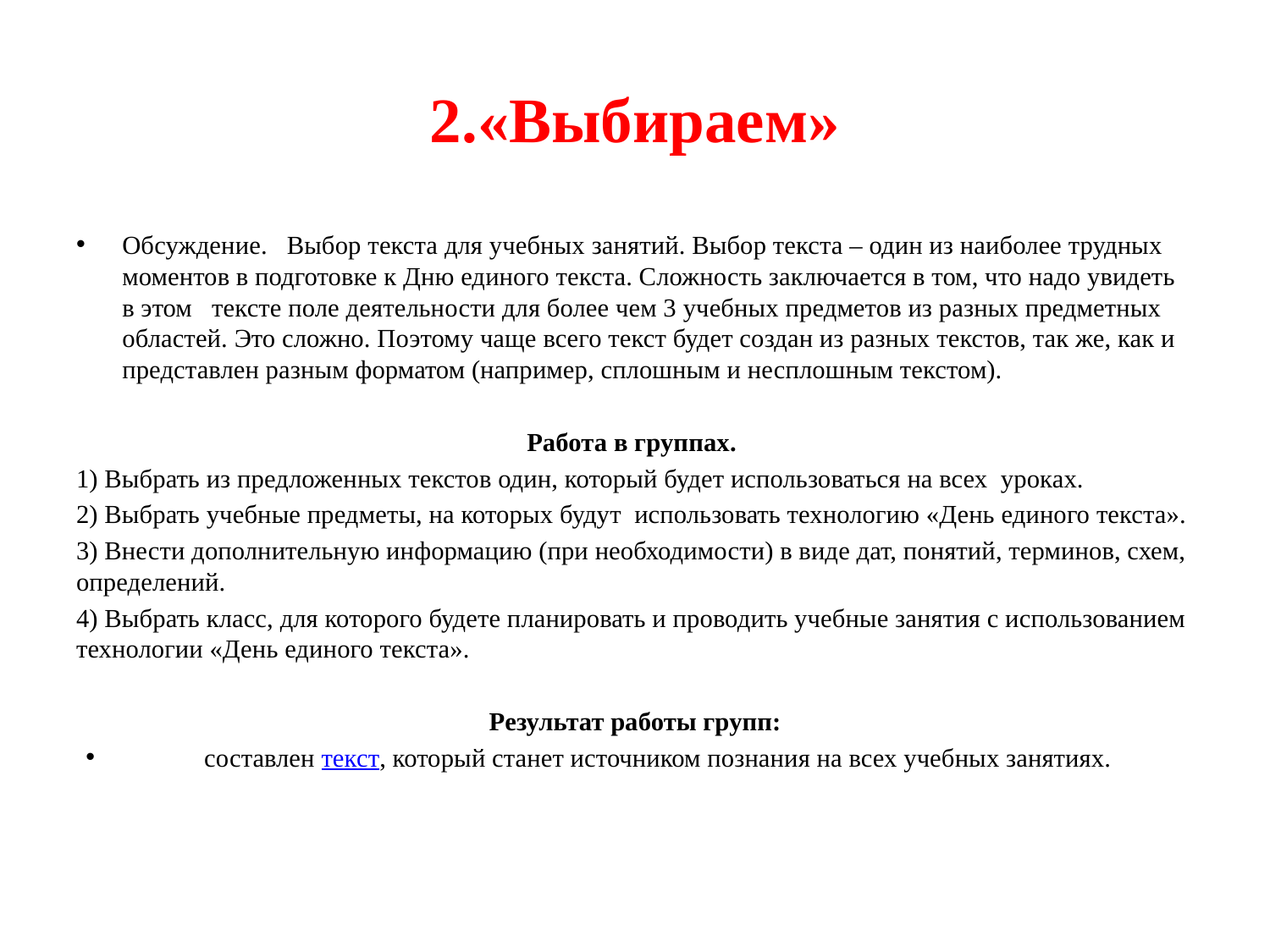

# 2.«Выбираем»
Обсуждение.   Выбор текста для учебных занятий. Выбор текста – один из наиболее трудных моментов в подготовке к Дню единого текста. Сложность заключается в том, что надо увидеть в этом   тексте поле деятельности для более чем 3 учебных предметов из разных предметных областей. Это сложно. Поэтому чаще всего текст будет создан из разных текстов, так же, как и представлен разным форматом (например, сплошным и несплошным текстом).

Работа в группах.
1) Выбрать из предложенных текстов один, который будет использоваться на всех  уроках.
2) Выбрать учебные предметы, на которых будут  использовать технологию «День единого текста».
3) Внести дополнительную информацию (при необходимости) в виде дат, понятий, терминов, схем, определений.
4) Выбрать класс, для которого будете планировать и проводить учебные занятия с использованием технологии «День единого текста».

Результат работы групп:
 составлен текст, который станет источником познания на всех учебных занятиях.